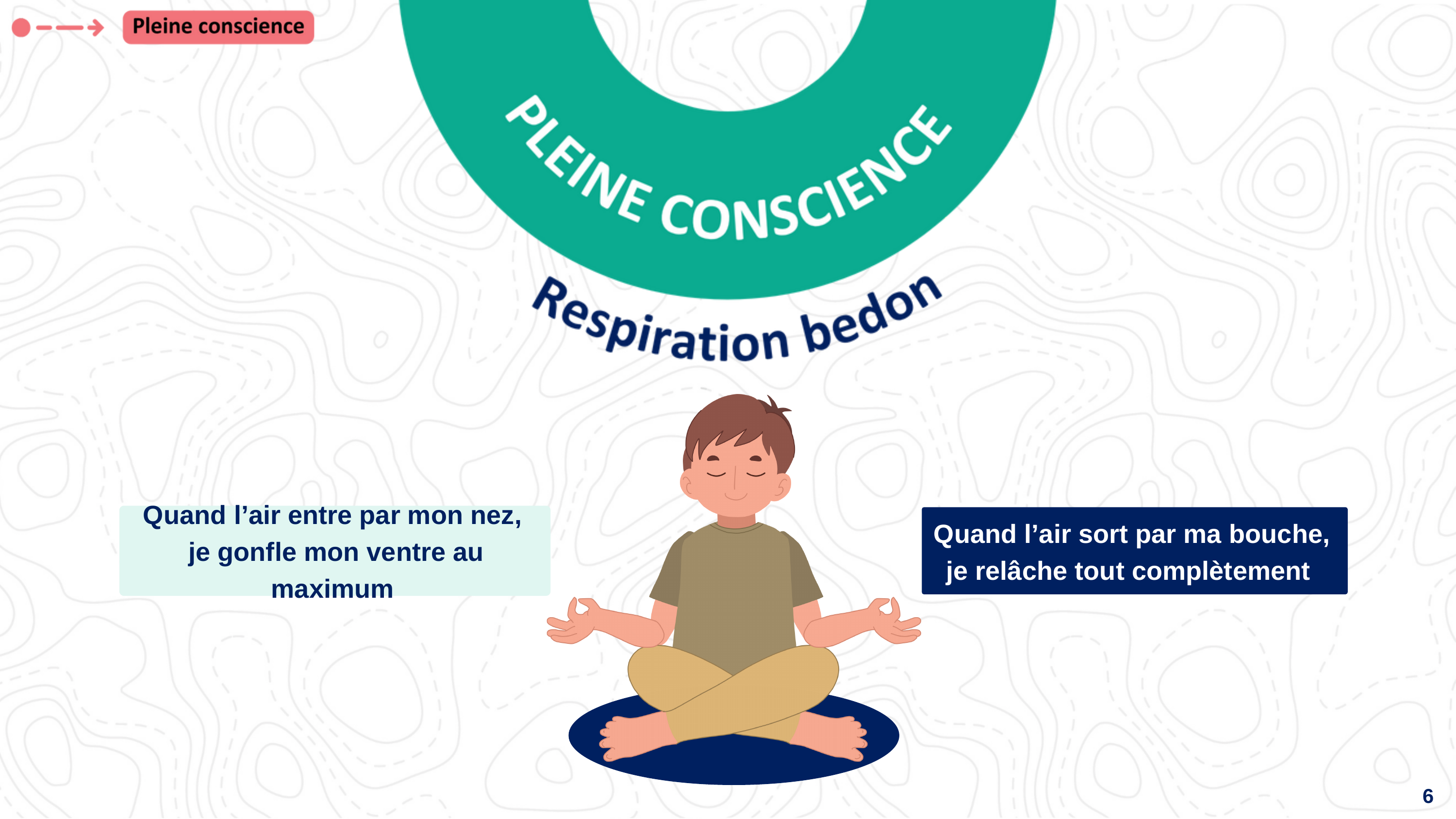

Quand l’air entre par mon nez,
 je gonfle mon ventre au maximum

Quand l’air sort par ma bouche,
je relâche tout complètement

6